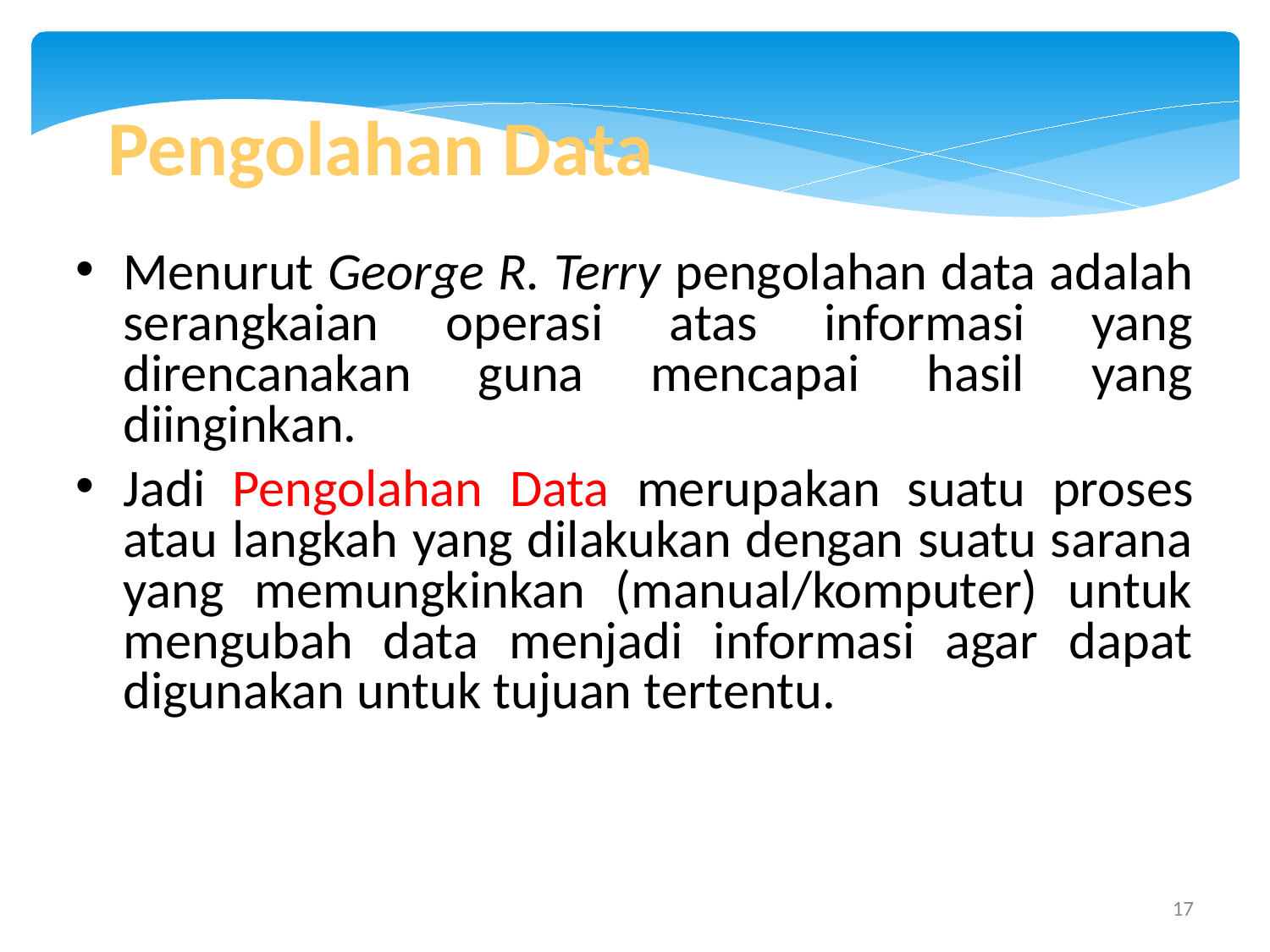

Pengolahan Data
Menurut George R. Terry pengolahan data adalah serangkaian operasi atas informasi yang direncanakan guna mencapai hasil yang diinginkan.
Jadi Pengolahan Data merupakan suatu proses atau langkah yang dilakukan dengan suatu sarana yang memungkinkan (manual/komputer) untuk mengubah data menjadi informasi agar dapat digunakan untuk tujuan tertentu.
17